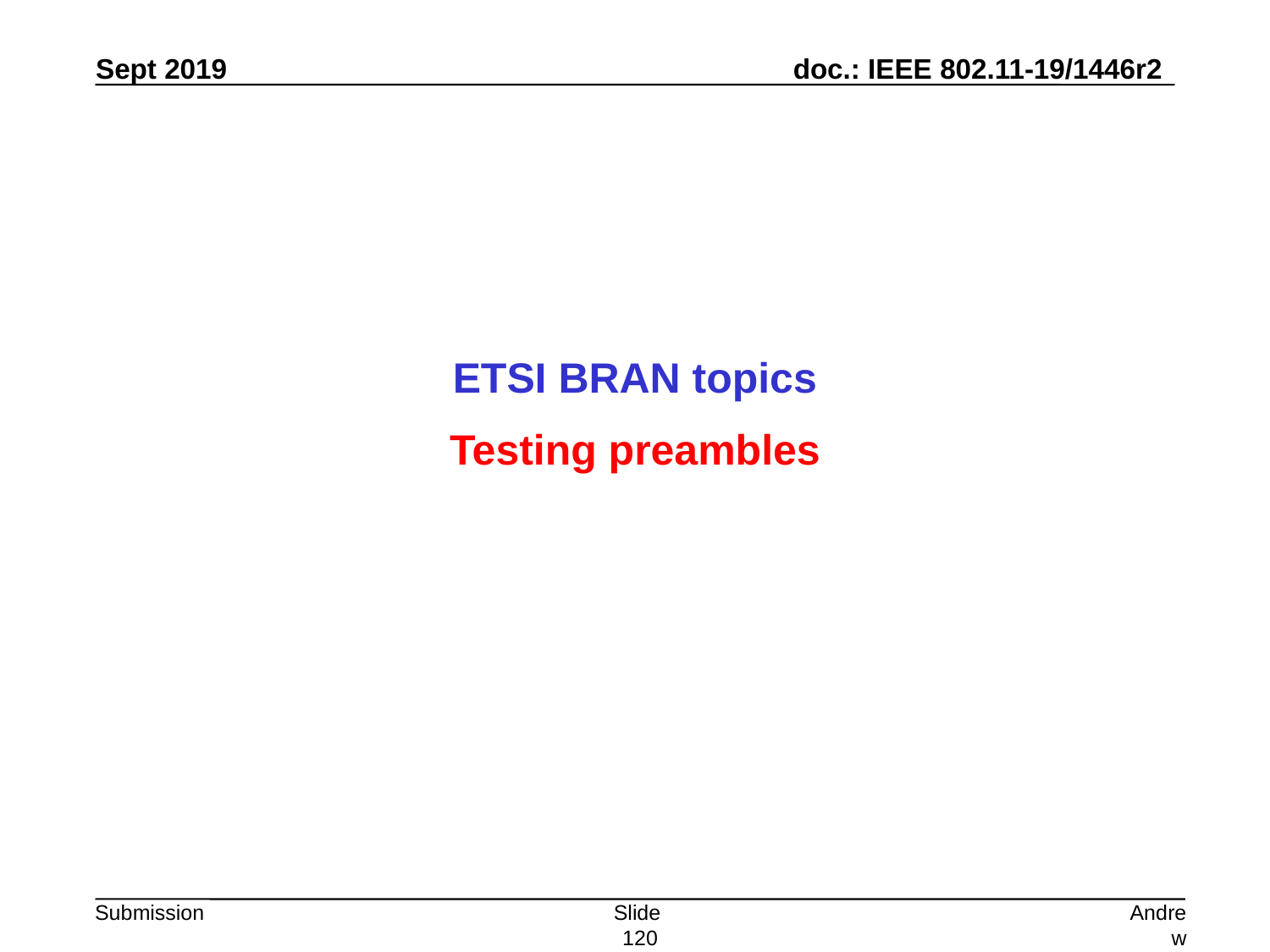

ETSI BRAN topics
Testing preambles
Slide 120
Andrew Myles, Cisco